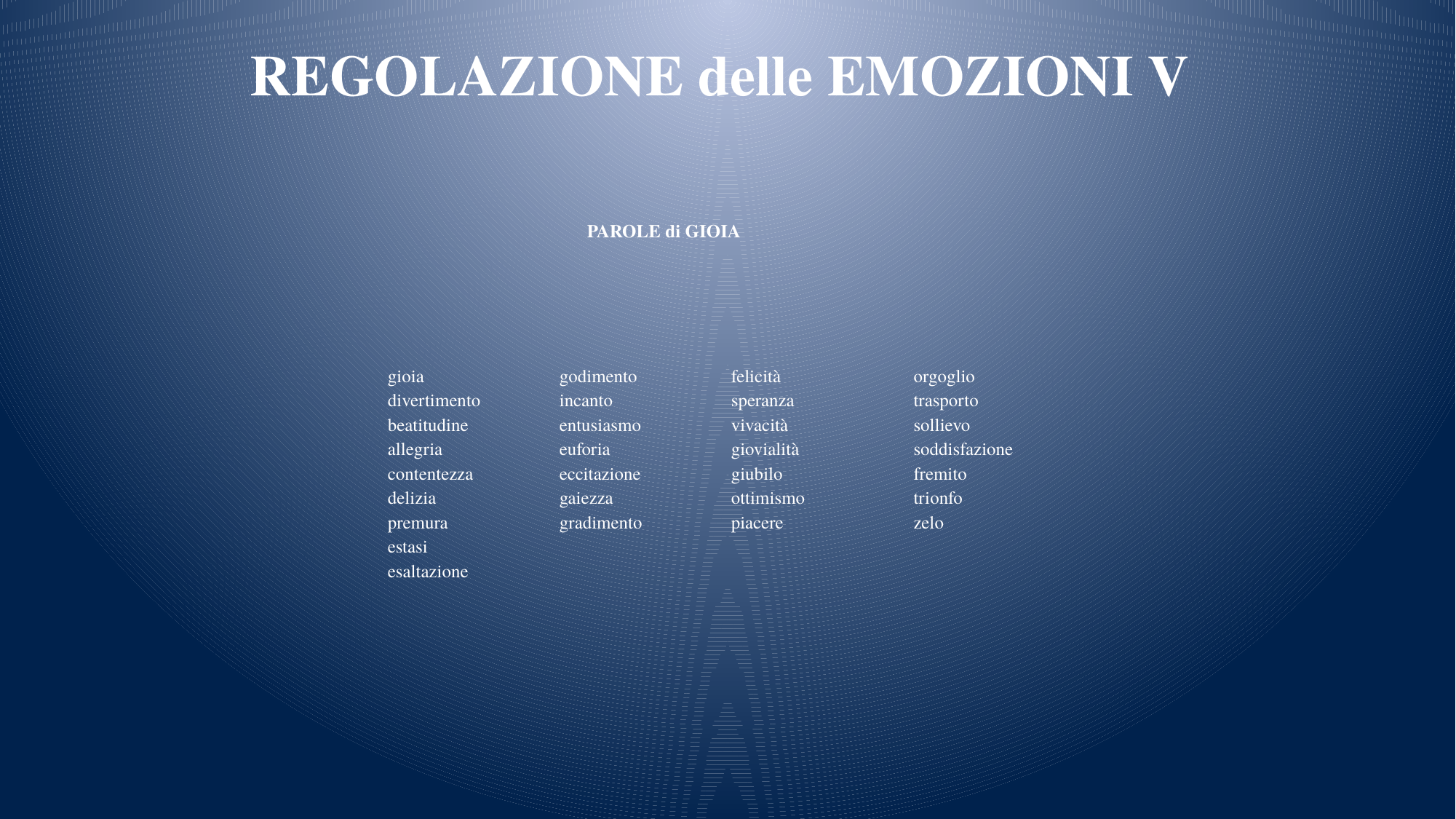

# REGOLAZIONE delle EMOZIONI V
PAROLE di GIOIA

| gioia divertimento beatitudine allegria contentezza delizia premura estasi esaltazione | godimento incanto entusiasmo euforia eccitazione gaiezza gradimento | felicità speranza vivacità giovialità giubilo ottimismo piacere | orgoglio trasporto sollievo soddisfazione fremito trionfo zelo |
| --- | --- | --- | --- |